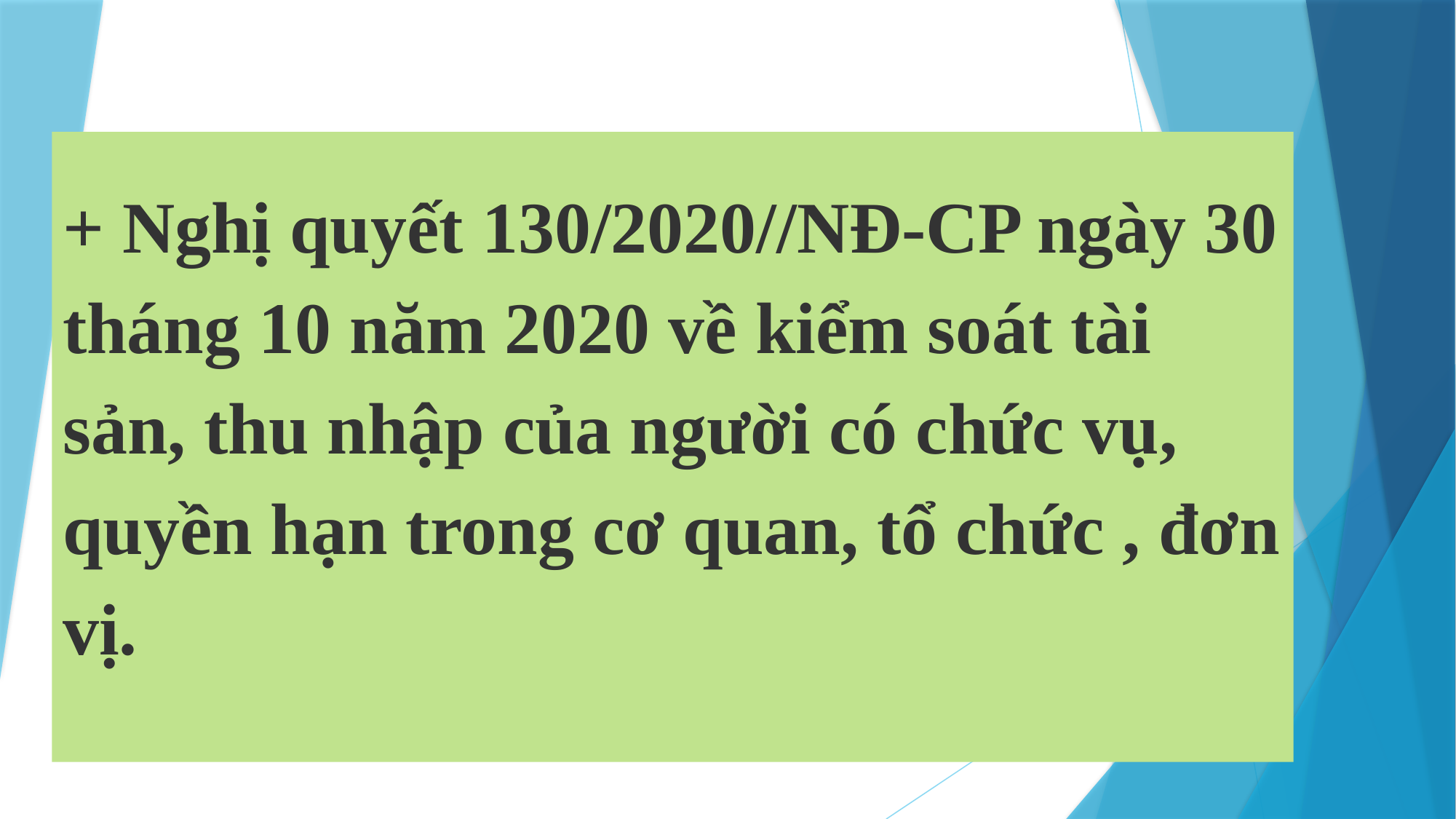

# + Nghị quyết 130/2020//NĐ-CP ngày 30 tháng 10 năm 2020 về kiểm soát tài sản, thu nhập của người có chức vụ, quyền hạn trong cơ quan, tổ chức , đơn vị.